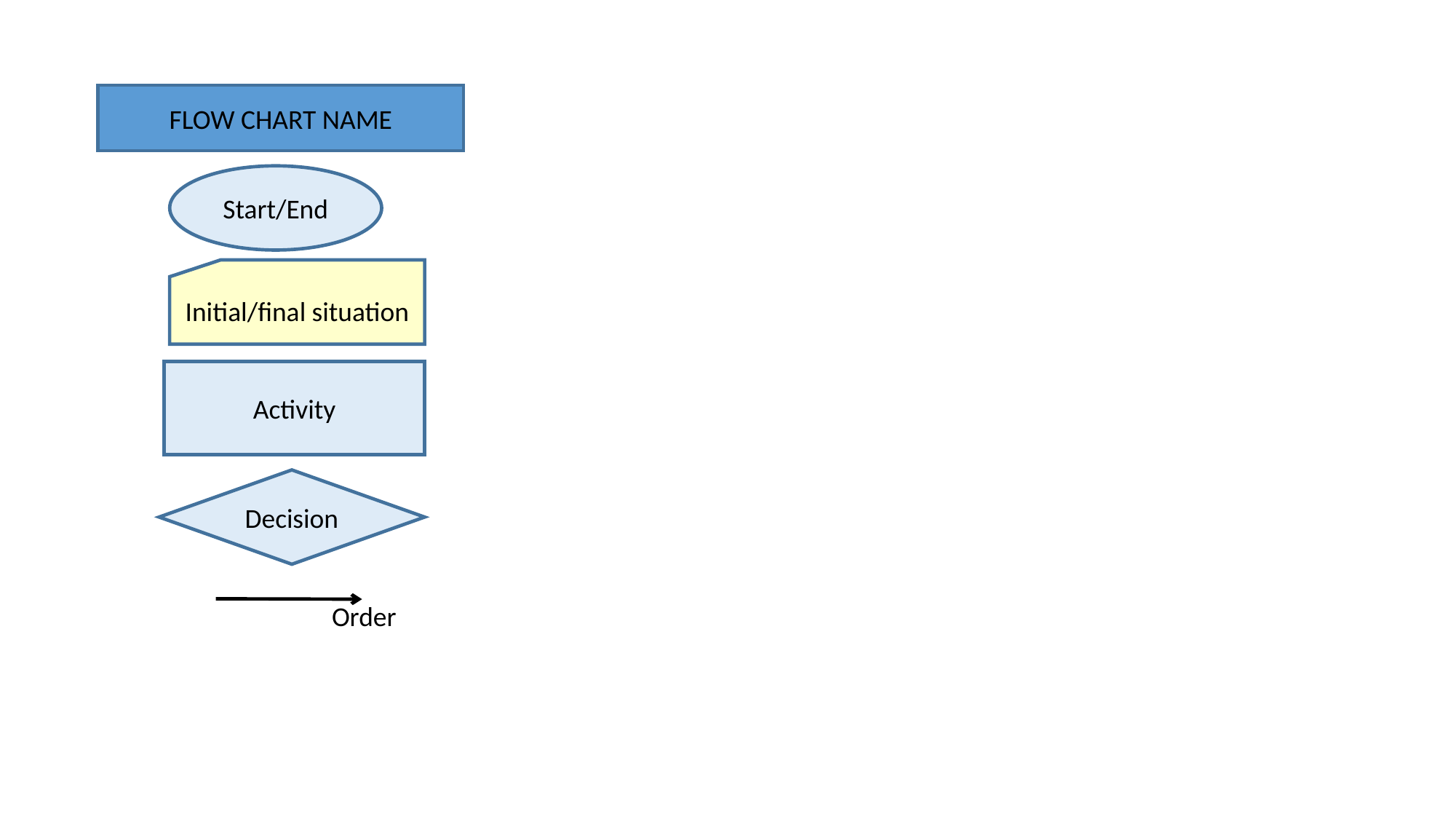

FLOW CHART NAME
Start/End
Initial/final situation
Activity
Decision
Order